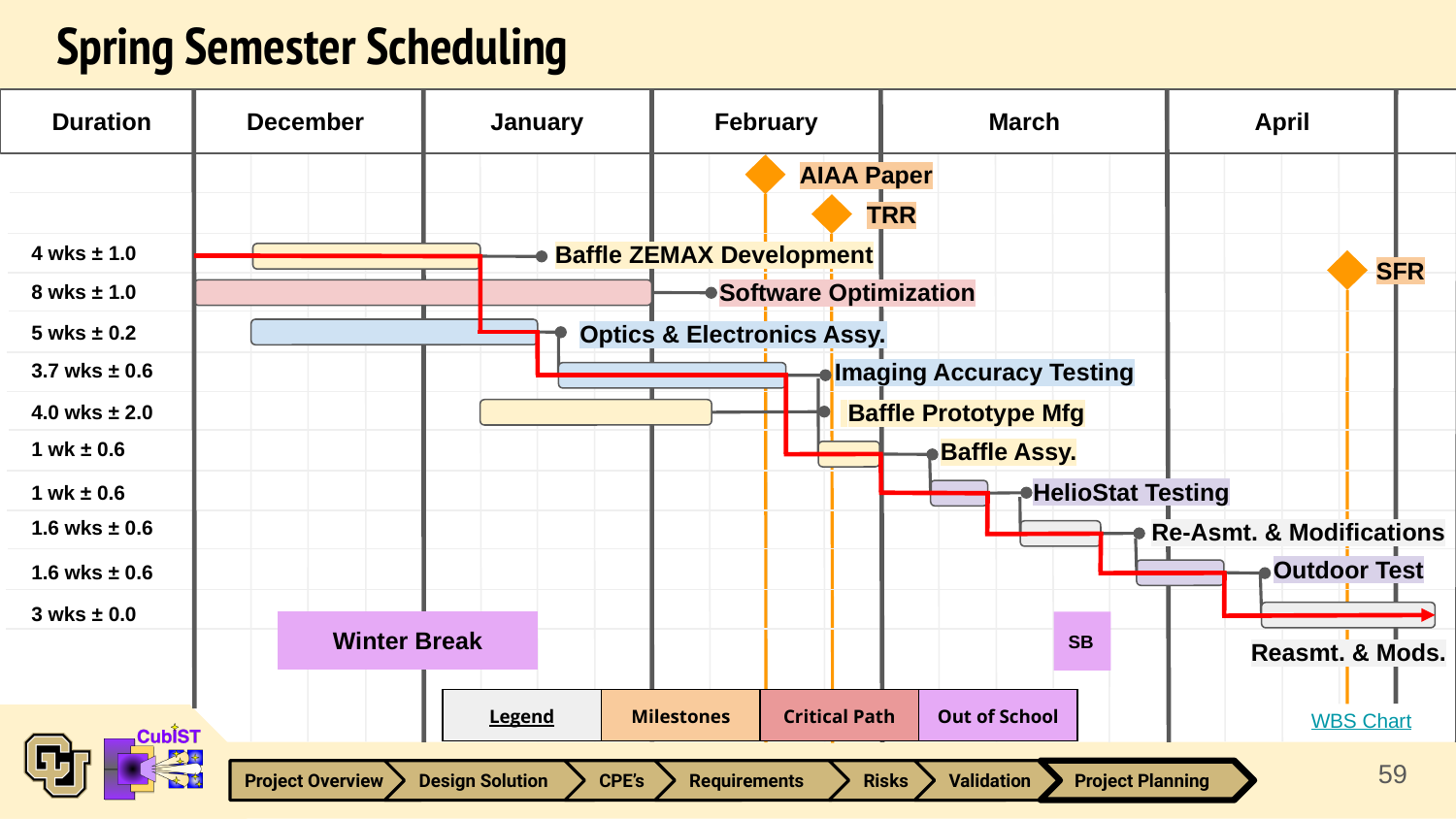

# Spring Semester Scheduling

January
February
March
April
Duration
December
AIAA Paper

TRR

Baffle ZEMAX Development
4 wks ± 1.0
SFR

Software Optimization
8 wks ± 1.0

Optics & Electronics Assy.
5 wks ± 0.2

Imaging Accuracy Testing
3.7 wks ± 0.6

 Baffle Prototype Mfg
4.0 wks ± 2.0

Baffle Assy.
1 wk ± 0.6

HelioStat Testing
1 wk ± 0.6

1.6 wks ± 0.6
Re-Asmt. & Modifications

Outdoor Test
1.6 wks ± 0.6

3 wks ± 0.0

Winter Break
SB
Reasmt. & Mods.
| Legend | Milestones | Critical Path | Out of School |
| --- | --- | --- | --- |
WBS Chart
59